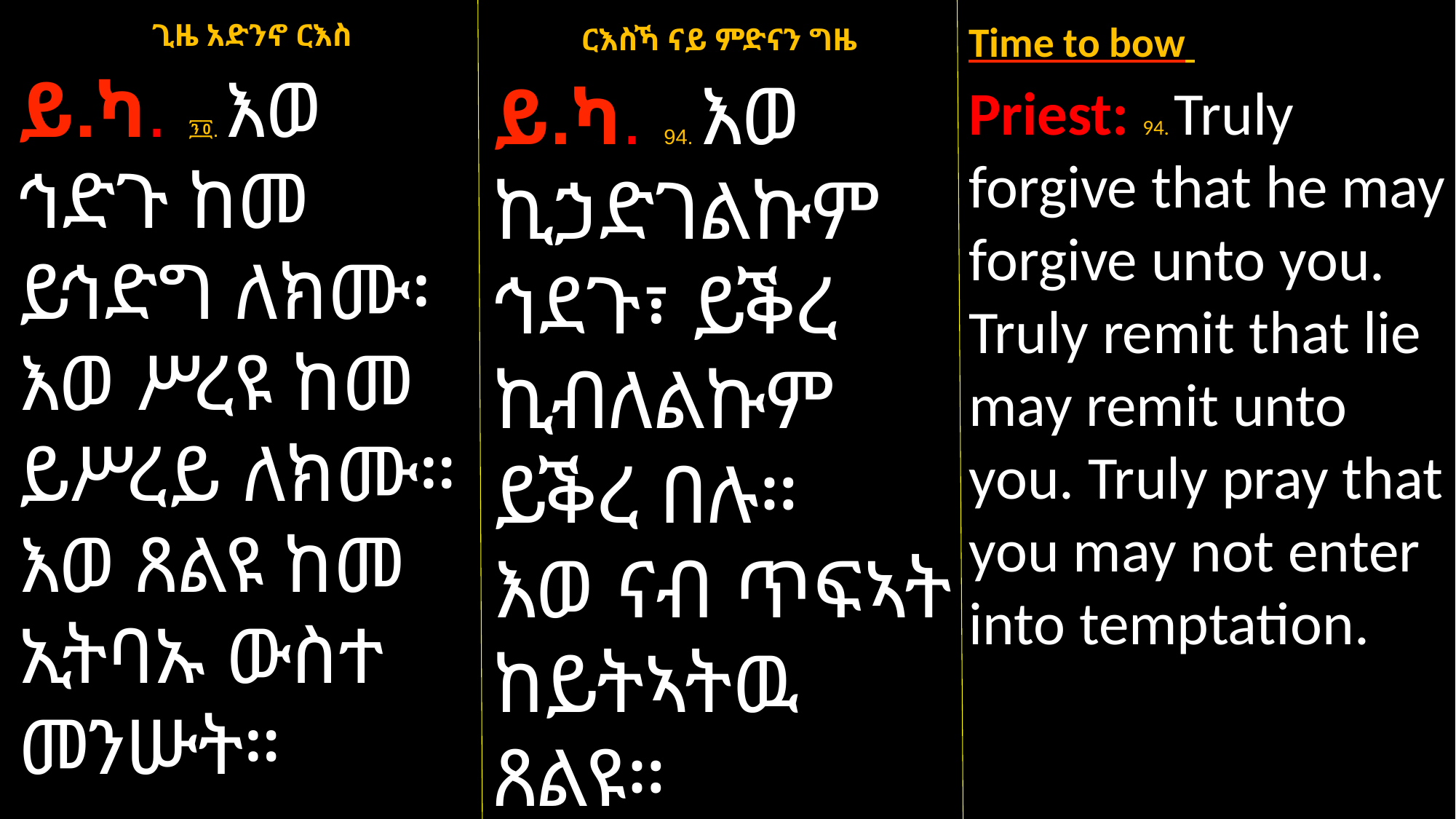

Time to bow
Priest: 94. Truly forgive that he may forgive unto you. Truly remit that lie may remit unto you. Truly pray that you may not enter into temptation.
ጊዜ አድንኖ ርእስ
ይ.ካ. ፺፬. እወ ኅድጉ ከመ ይኅድግ ለክሙ፡ እወ ሥረዩ ከመ ይሥረይ ለክሙ። እወ ጸልዩ ከመ ኢትባኡ ውስተ መንሡት።

ርእስኻ ናይ ምድናን ግዜ
ይ.ካ. 94. እወ    ኪኃድገልኩም ኅደጉ፣ ይቕረ ኪብለልኩም ይቕረ በሉ።     እወ ናብ ጥፍኣት ከይትኣትዉ ጸልዩ።